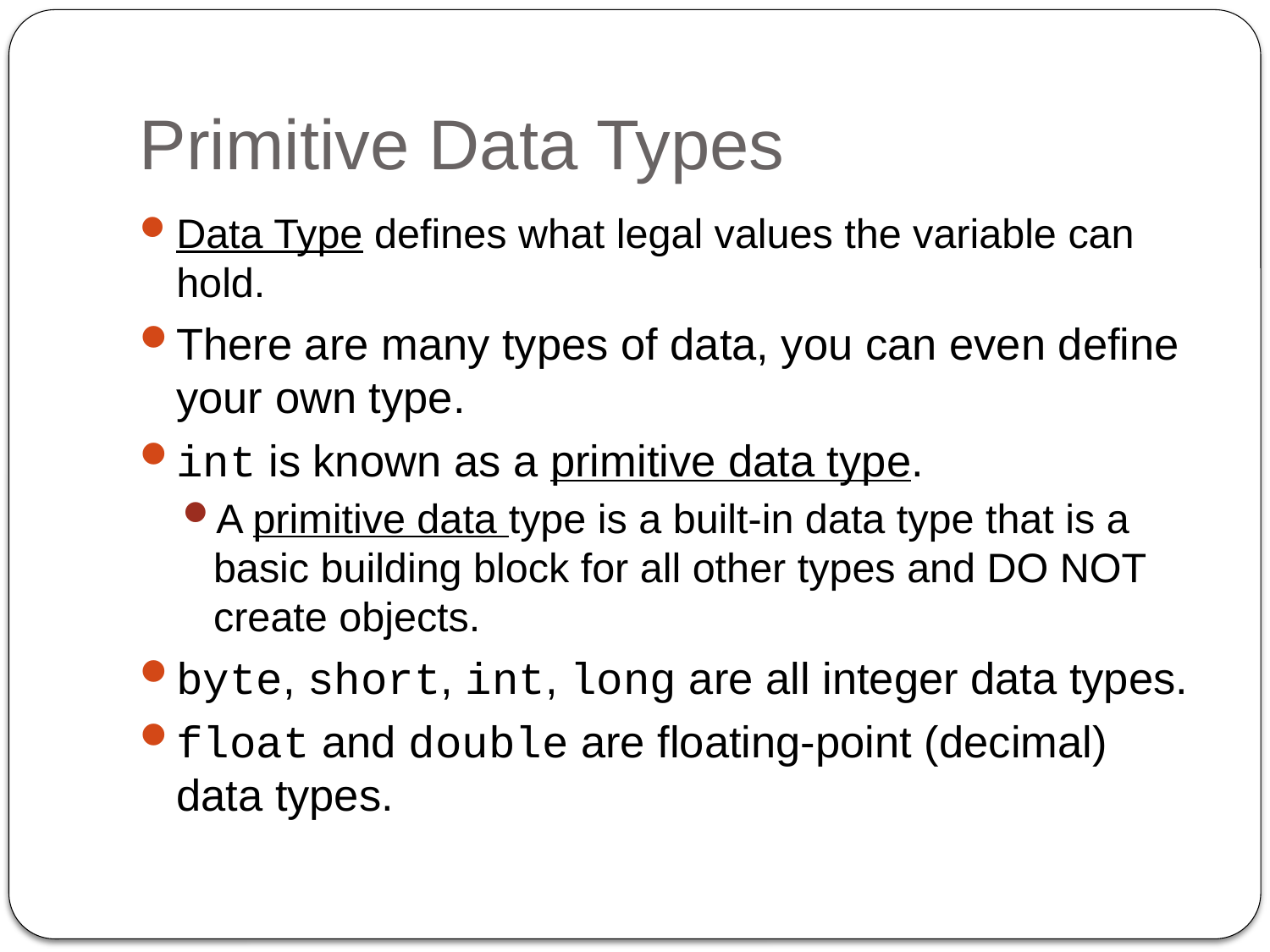

# Primitive Data Types
Data Type defines what legal values the variable can hold.
There are many types of data, you can even define your own type.
int is known as a primitive data type.
A primitive data type is a built-in data type that is a basic building block for all other types and DO NOT create objects.
byte, short, int, long are all integer data types.
float and double are floating-point (decimal) data types.